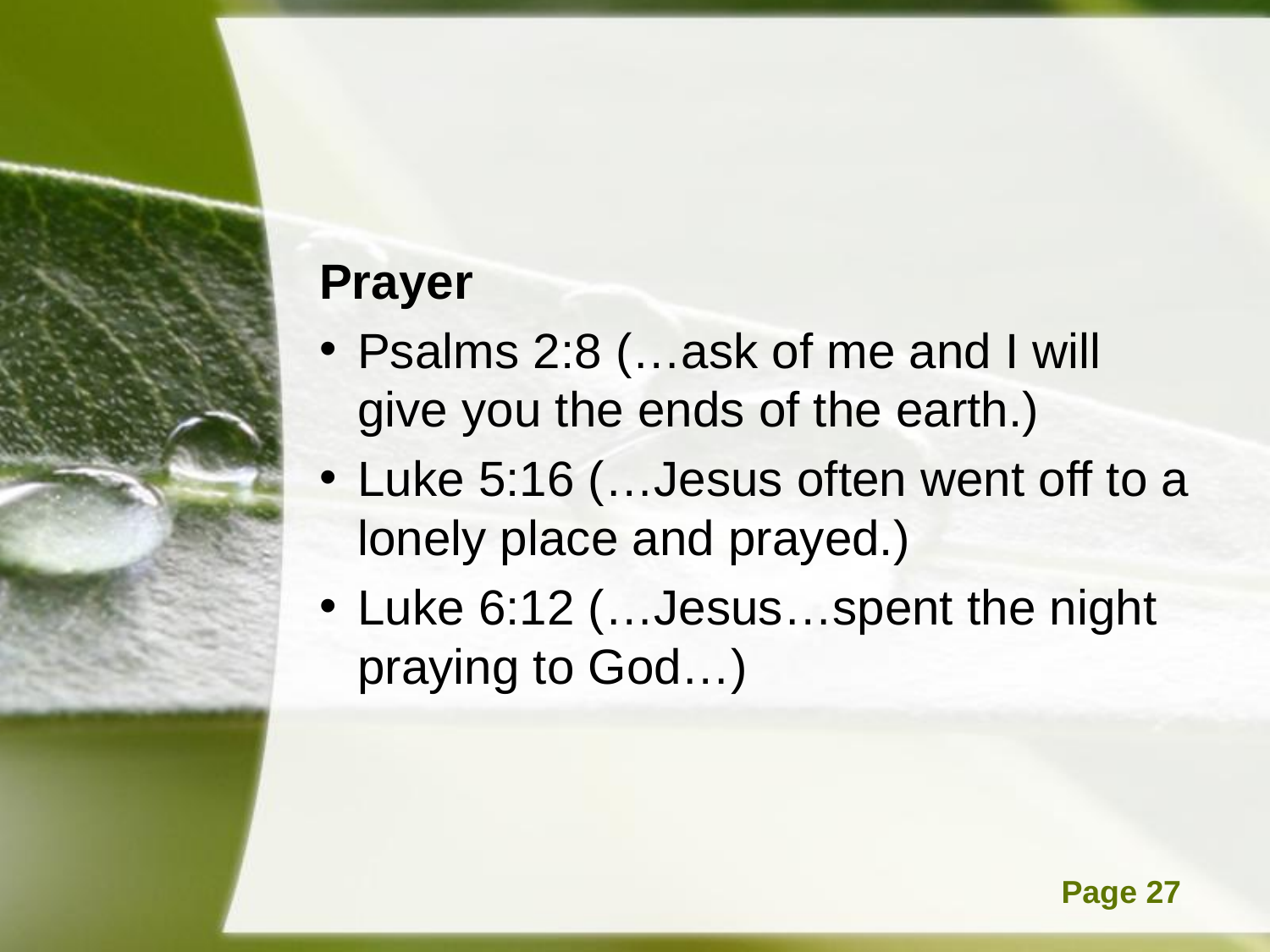

#
Prayer
Psalms 2:8 (…ask of me and I will give you the ends of the earth.)
Luke 5:16 (…Jesus often went off to a lonely place and prayed.)
Luke 6:12 (…Jesus…spent the night praying to God…)